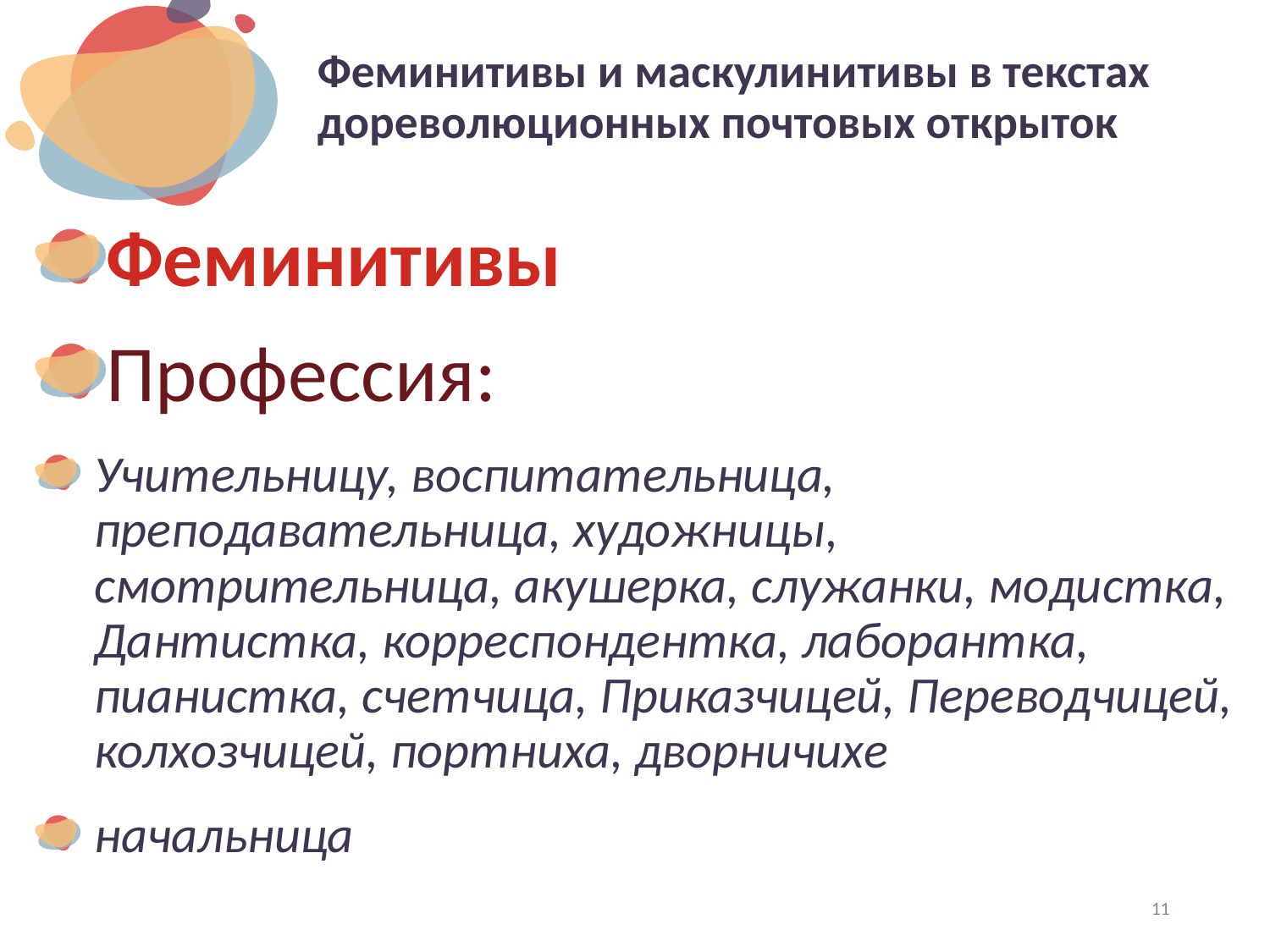

# Феминитивы и маскулинитивы в текстах дореволюционных почтовых открыток
Феминитивы
Профессия:
Учительницу, воспитательница, преподавательница, художницы, смотрительница, акушерка, служанки, модистка, Дантистка, корреспондентка, лаборантка, пианистка, счетчица, Приказчицей, Переводчицей, колхозчицей, портниха, дворничихе
начальница

11